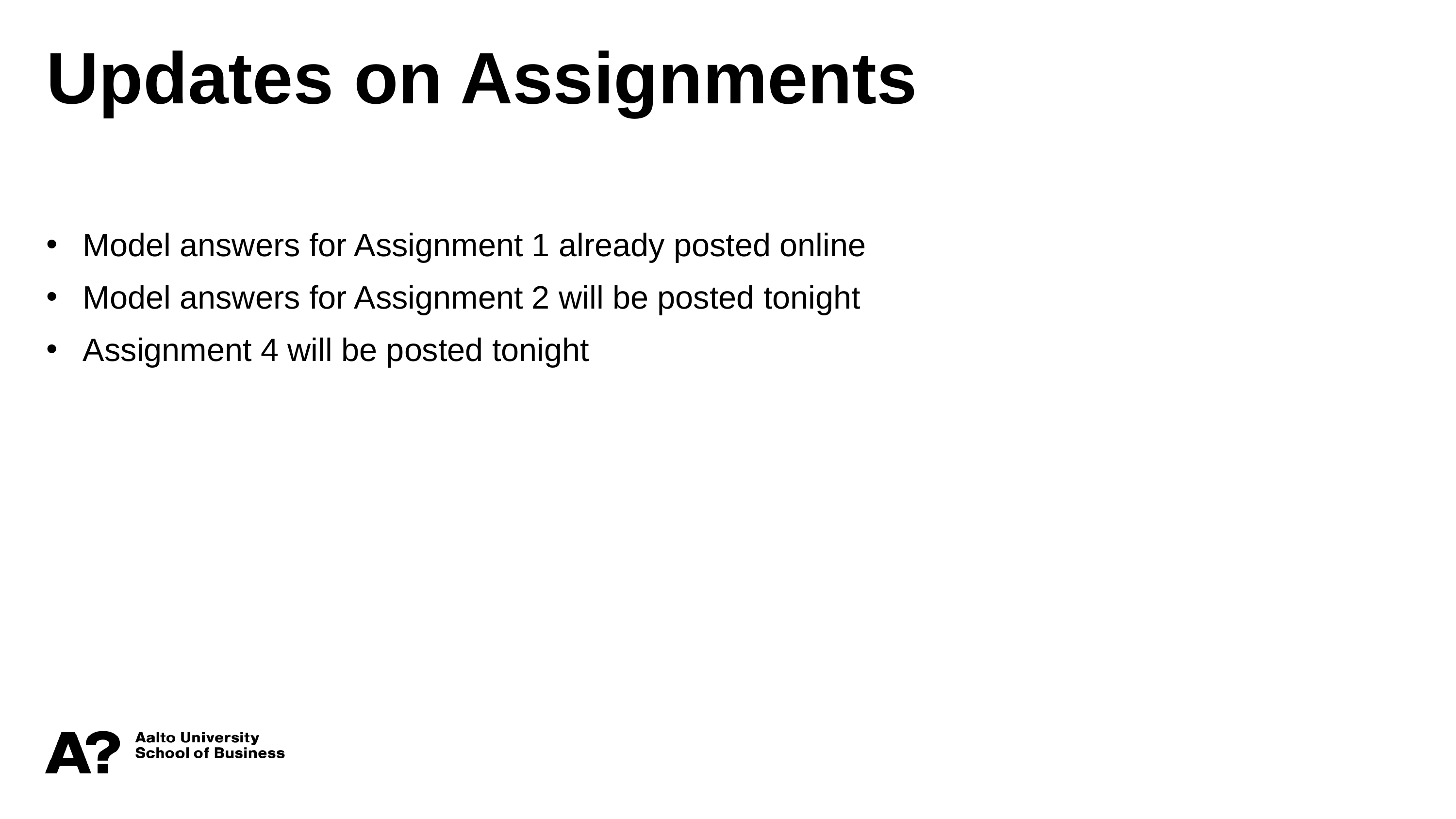

Updates on Assignments
Model answers for Assignment 1 already posted online
Model answers for Assignment 2 will be posted tonight
Assignment 4 will be posted tonight